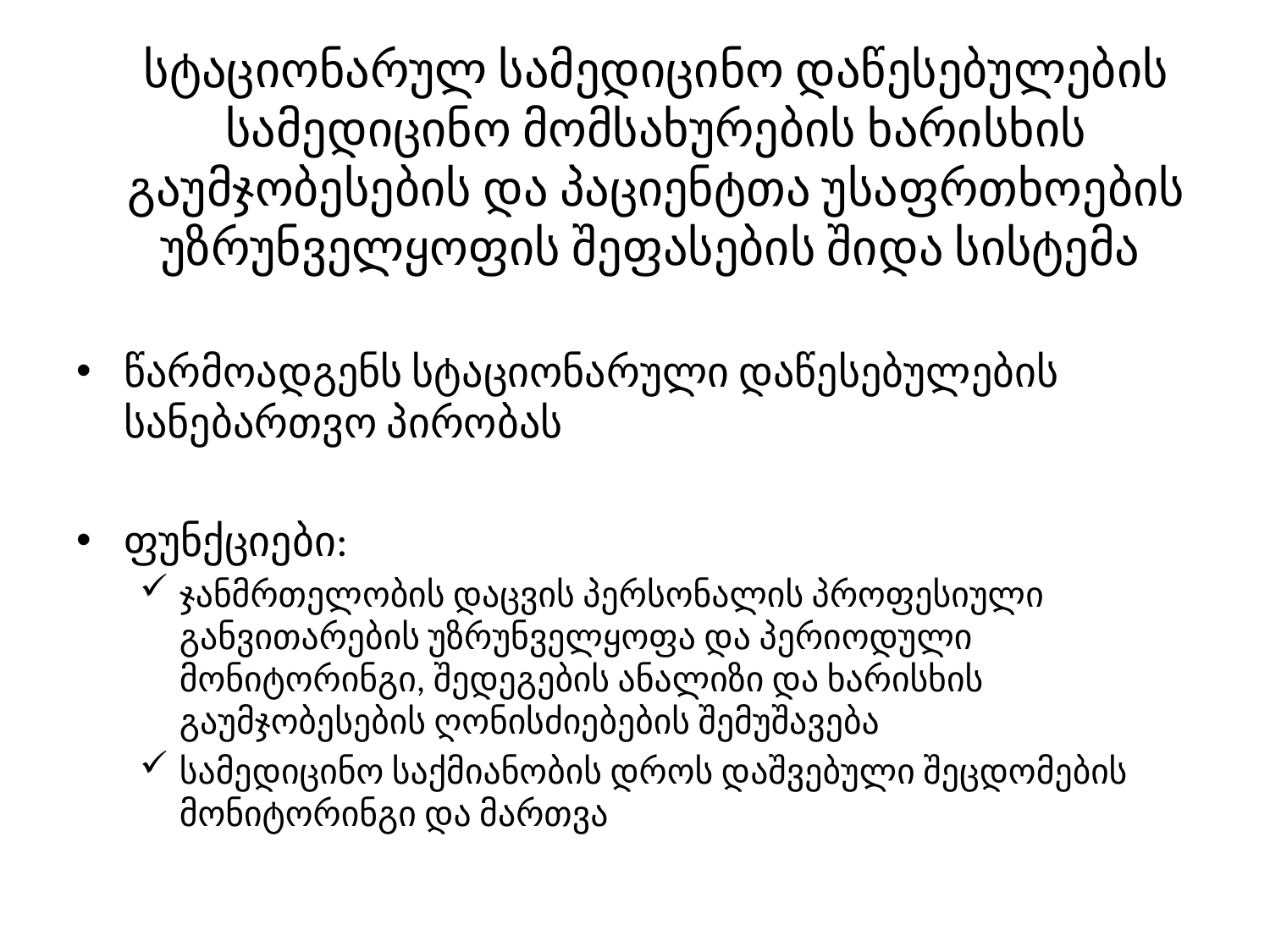

# სტაციონარულ სამედიცინო დაწესებულების სამედიცინო მომსახურების ხარისხის გაუმჯობესების და პაციენტთა უსაფრთხოების უზრუნველყოფის შეფასების შიდა სისტემა
წარმოადგენს სტაციონარული დაწესებულების სანებართვო პირობას

ფუნქციები:
ჯანმრთელობის დაცვის პერსონალის პროფესიული განვითარების უზრუნველყოფა და პერიოდული მონიტორინგი, შედეგების ანალიზი და ხარისხის გაუმჯობესების ღონისძიებების შემუშავება
სამედიცინო საქმიანობის დროს დაშვებული შეცდომების მონიტორინგი და მართვა